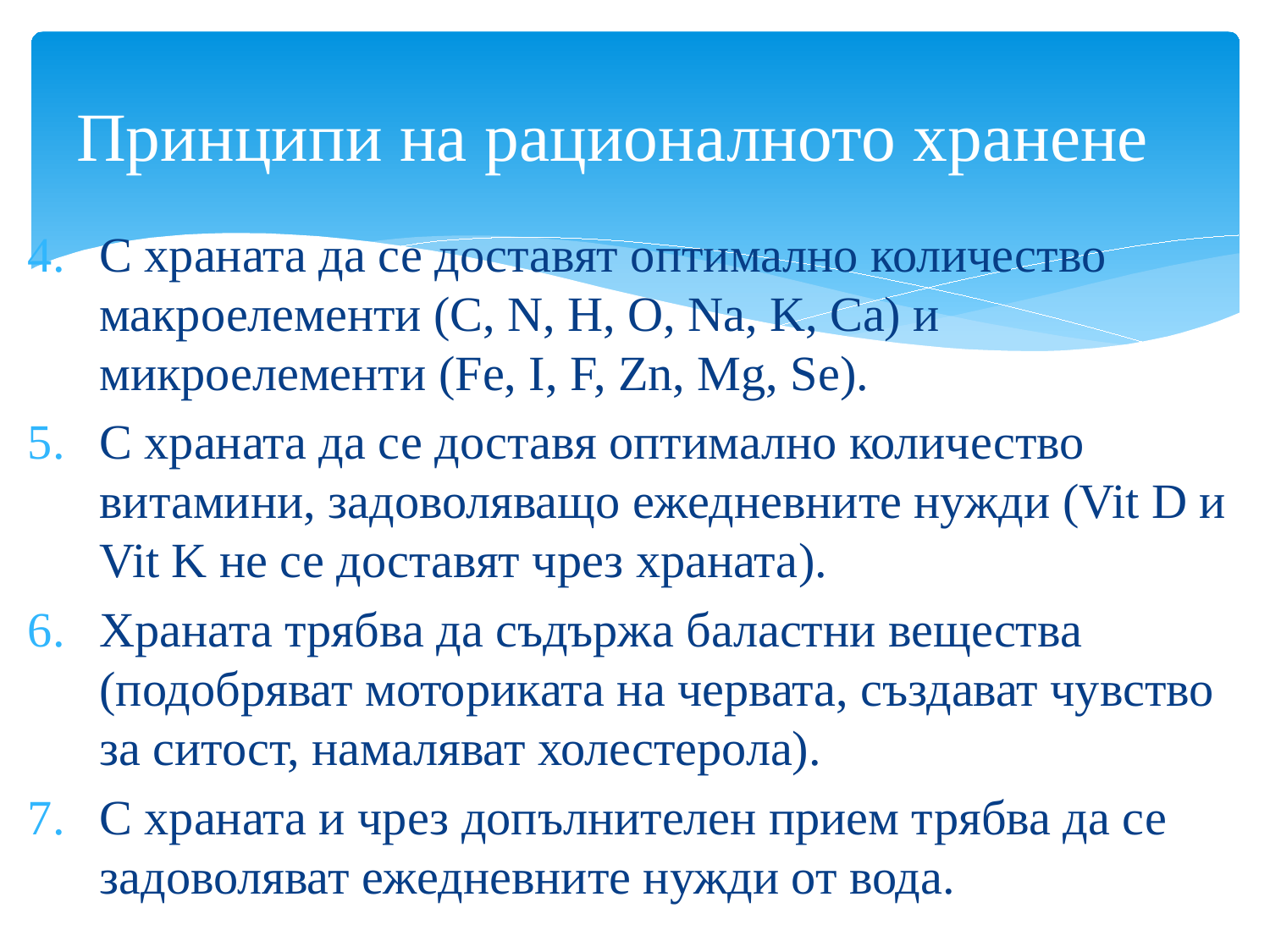

# Принципи на рационалното хранене
С храната да се доставят оптимално количество макроелементи (C, N, H, O, Na, K, Ca) и микроелементи (Fe, I, F, Zn, Mg, Se).
С храната да се доставя оптимално количество витамини, задоволяващо ежедневните нужди (Vit D и Vit K не се доставят чрез храната).
Храната трябва да съдържа баластни вещества (подобряват моториката на червата, създават чувство за ситост, намаляват холестерола).
С храната и чрез допълнителен прием трябва да се задоволяват ежедневните нужди от вода.